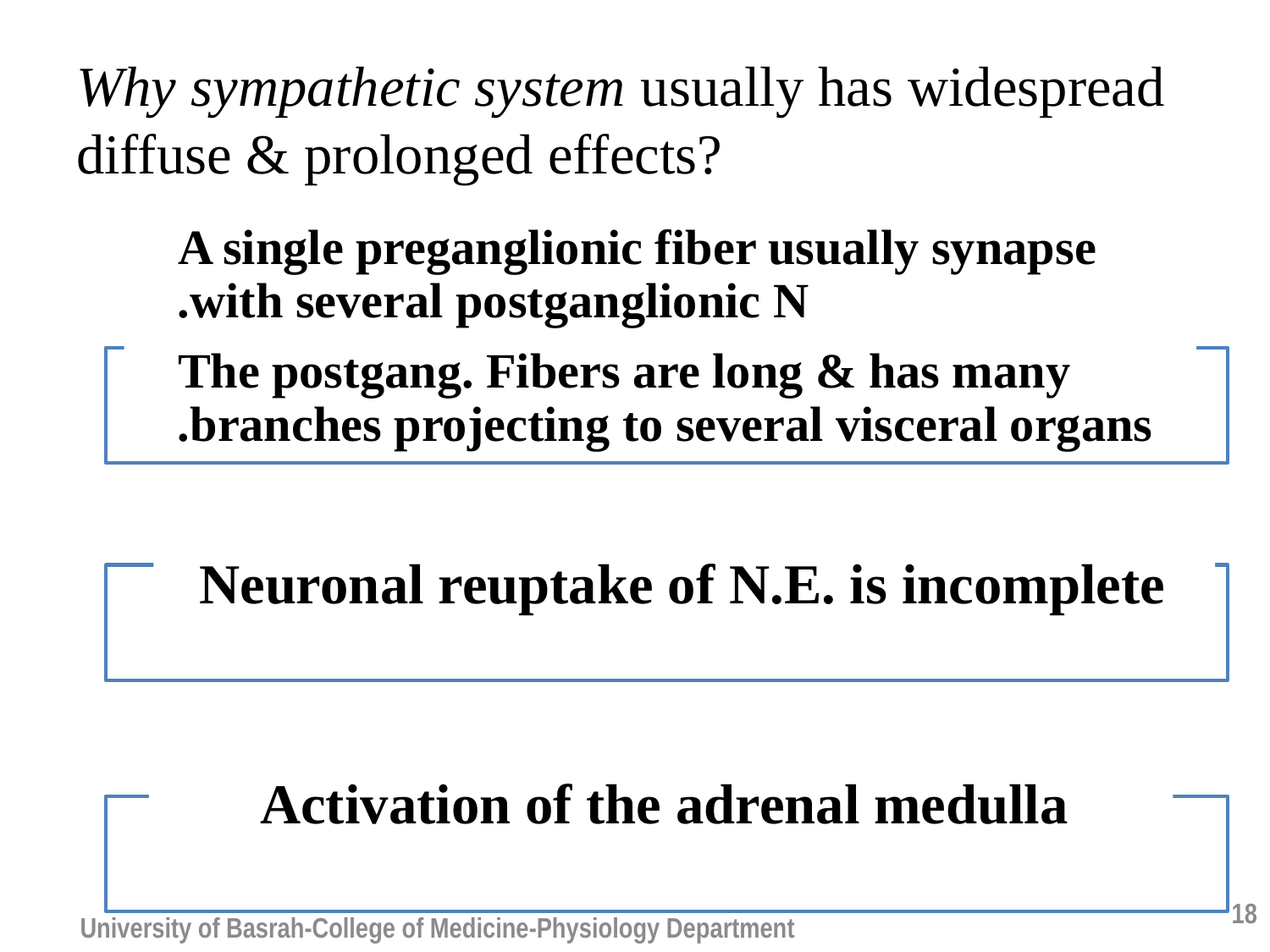

# Why sympathetic system usually has widespread diffuse & prolonged effects?
A single preganglionic fiber usually synapse with several postganglionic N.
The postgang. Fibers are long & has many branches projecting to several visceral organs.
Neuronal reuptake of N.E. is incomplete
Activation of the adrenal medulla

18
University of Basrah-College of Medicine-Physiology Department